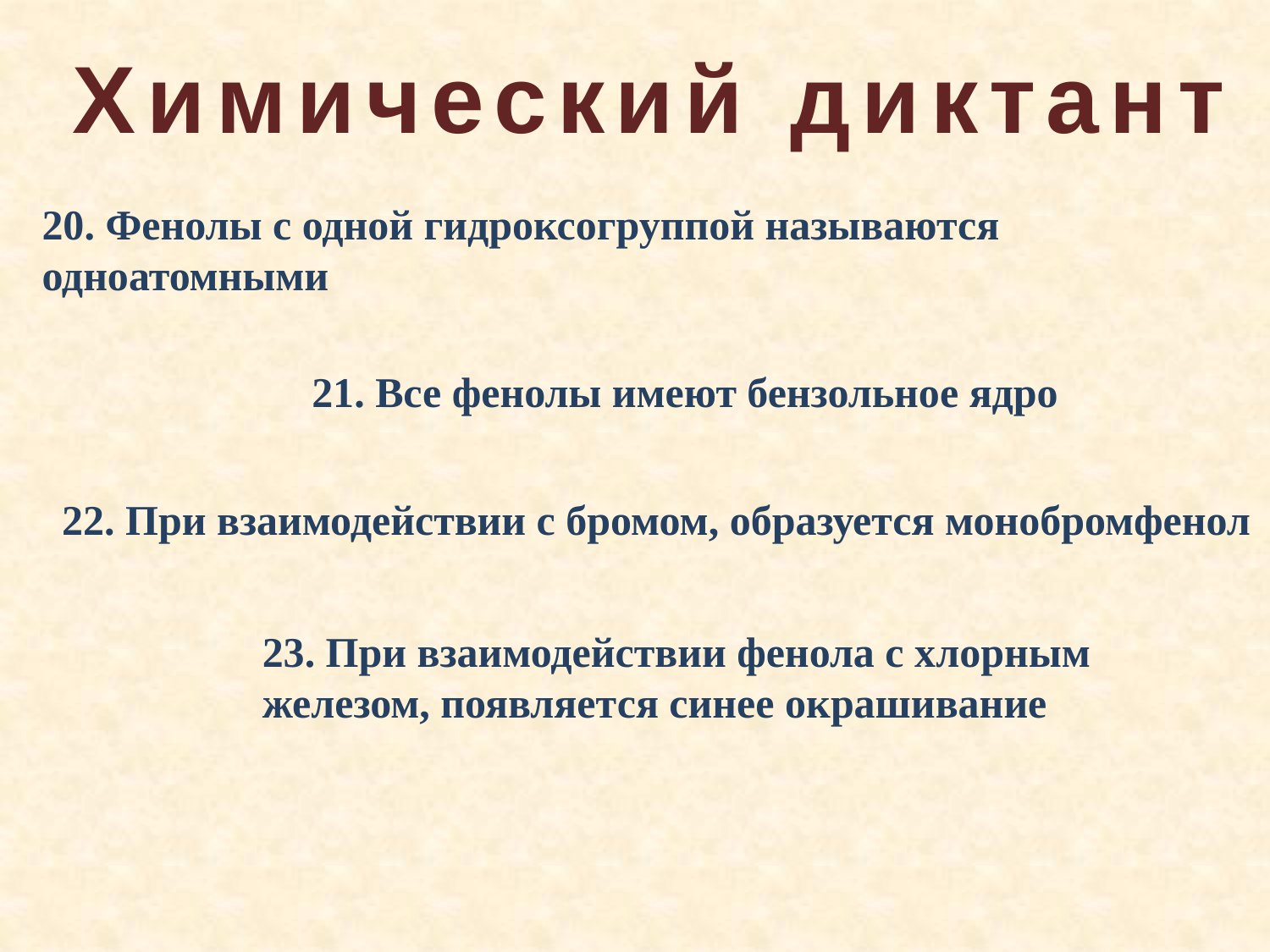

Химический диктант
20. Фенолы с одной гидроксогруппой называются одноатомными
21. Все фенолы имеют бензольное ядро
22. При взаимодействии с бромом, образуется монобромфенол
23. При взаимодействии фенола с хлорным железом, появляется синее окрашивание